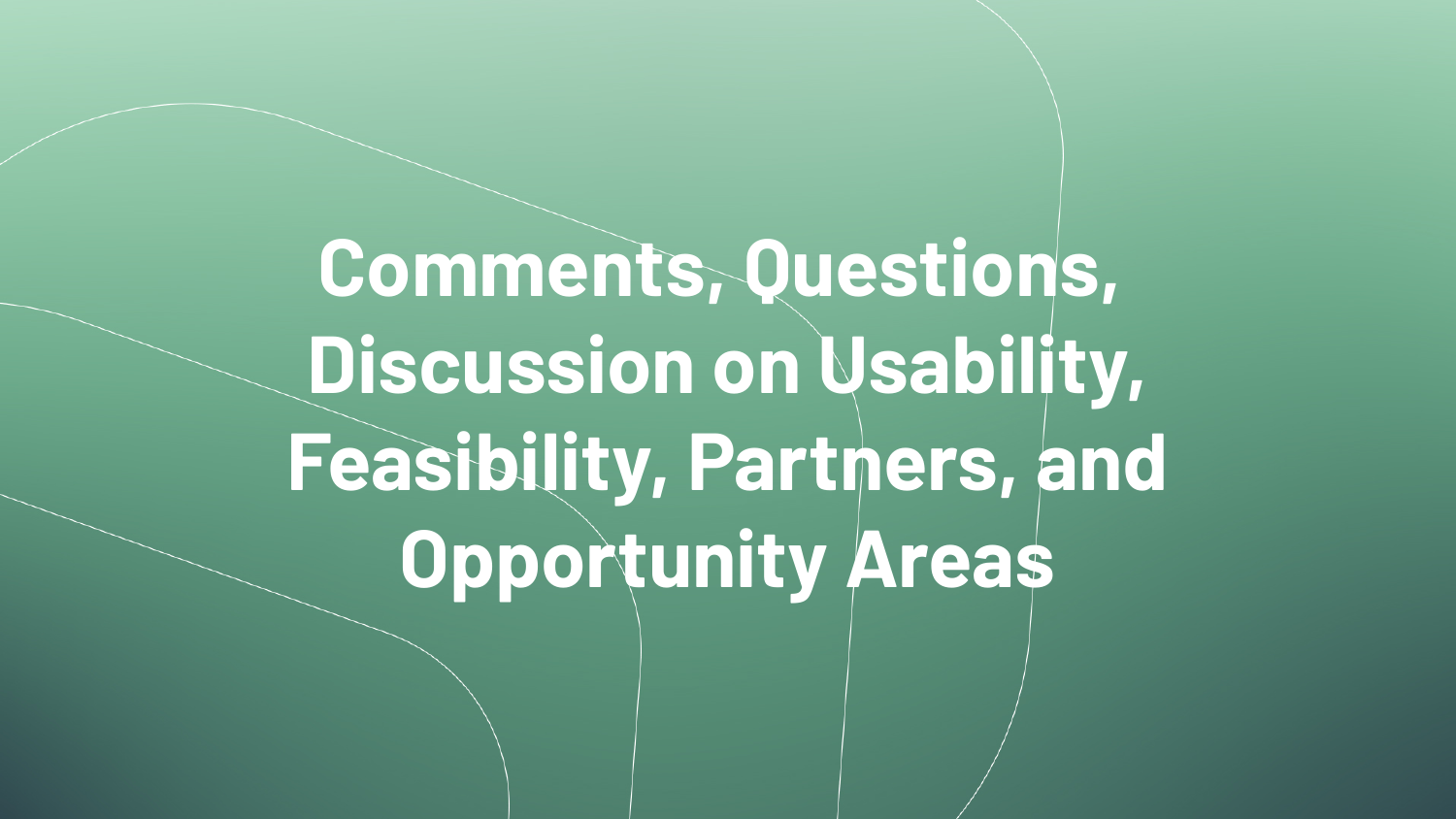

# Comments, Questions, Discussion on Usability, Feasibility, Partners, and Opportunity Areas